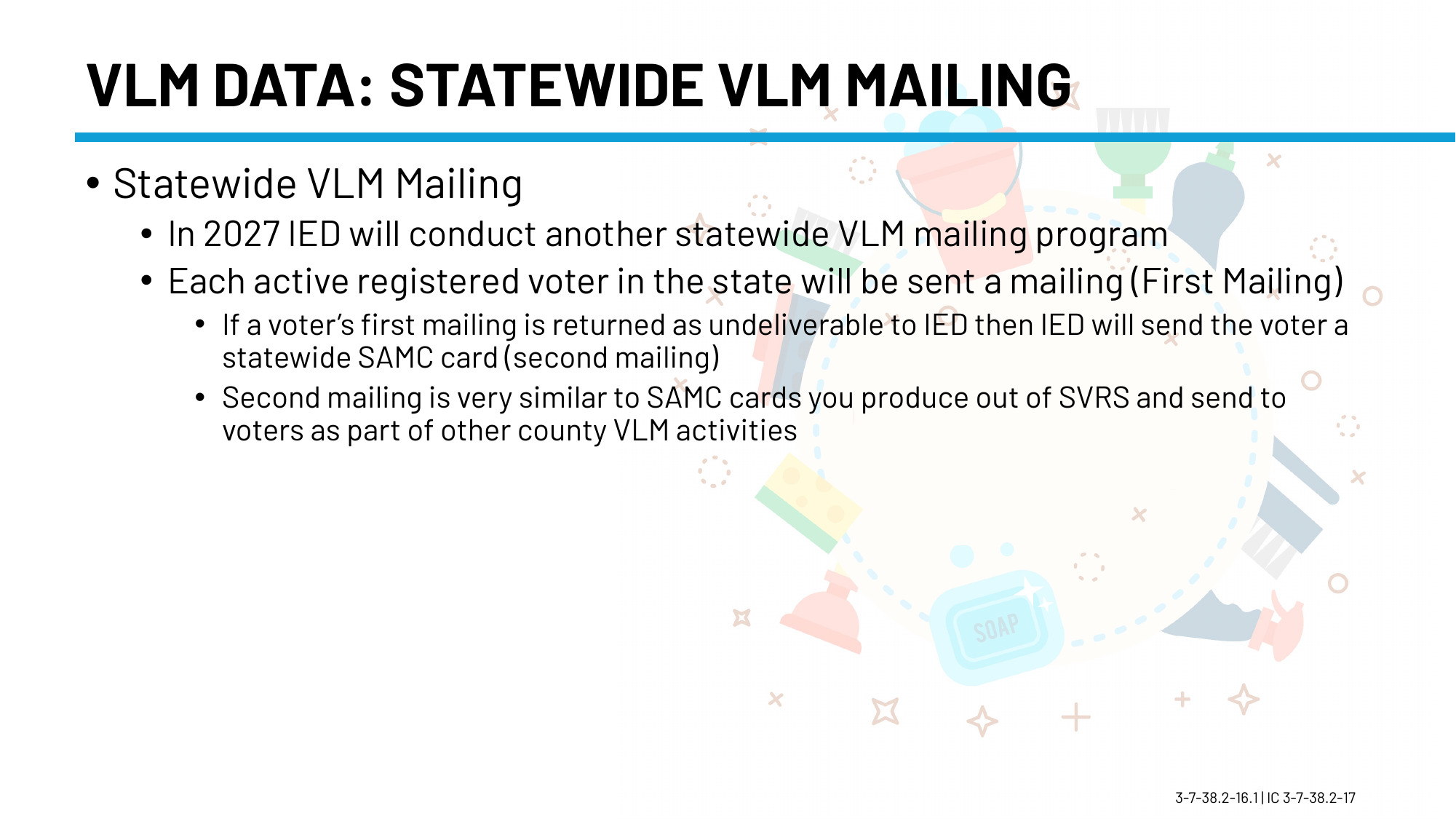

# VLM DATA: STATEWIDE VLM MAILING
Statewide VLM Mailing
In 2027 IED will conduct another statewide VLM mailing program
Each active registered voter in the state will be sent a mailing (First Mailing)
If a voter’s first mailing is returned as undeliverable to IED then IED will send the voter a statewide SAMC card (second mailing)
Second mailing is very similar to SAMC cards you produce out of SVRS and send to voters as part of other county VLM activities

IC 3-7-38.2-2 | IC 3-7-38.2-16.1 | IC 3-7-38.2-17